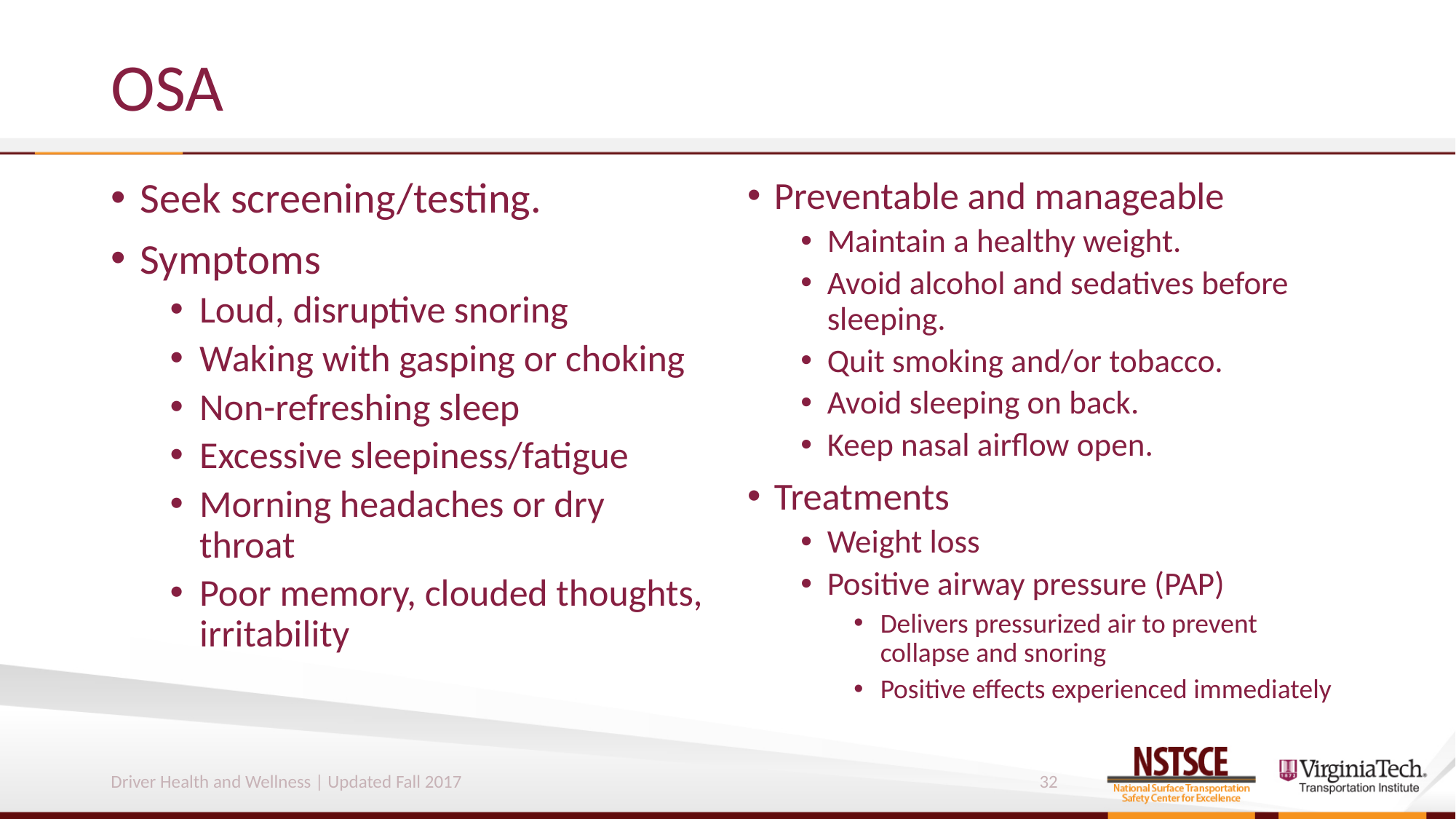

# OSA
Seek screening/testing.
Symptoms
Loud, disruptive snoring
Waking with gasping or choking
Non-refreshing sleep
Excessive sleepiness/fatigue
Morning headaches or dry throat
Poor memory, clouded thoughts, irritability
Preventable and manageable
Maintain a healthy weight.
Avoid alcohol and sedatives before sleeping.
Quit smoking and/or tobacco.
Avoid sleeping on back.
Keep nasal airflow open.
Treatments
Weight loss
Positive airway pressure (PAP)
Delivers pressurized air to prevent collapse and snoring
Positive effects experienced immediately
Driver Health and Wellness | Updated Fall 2017
32